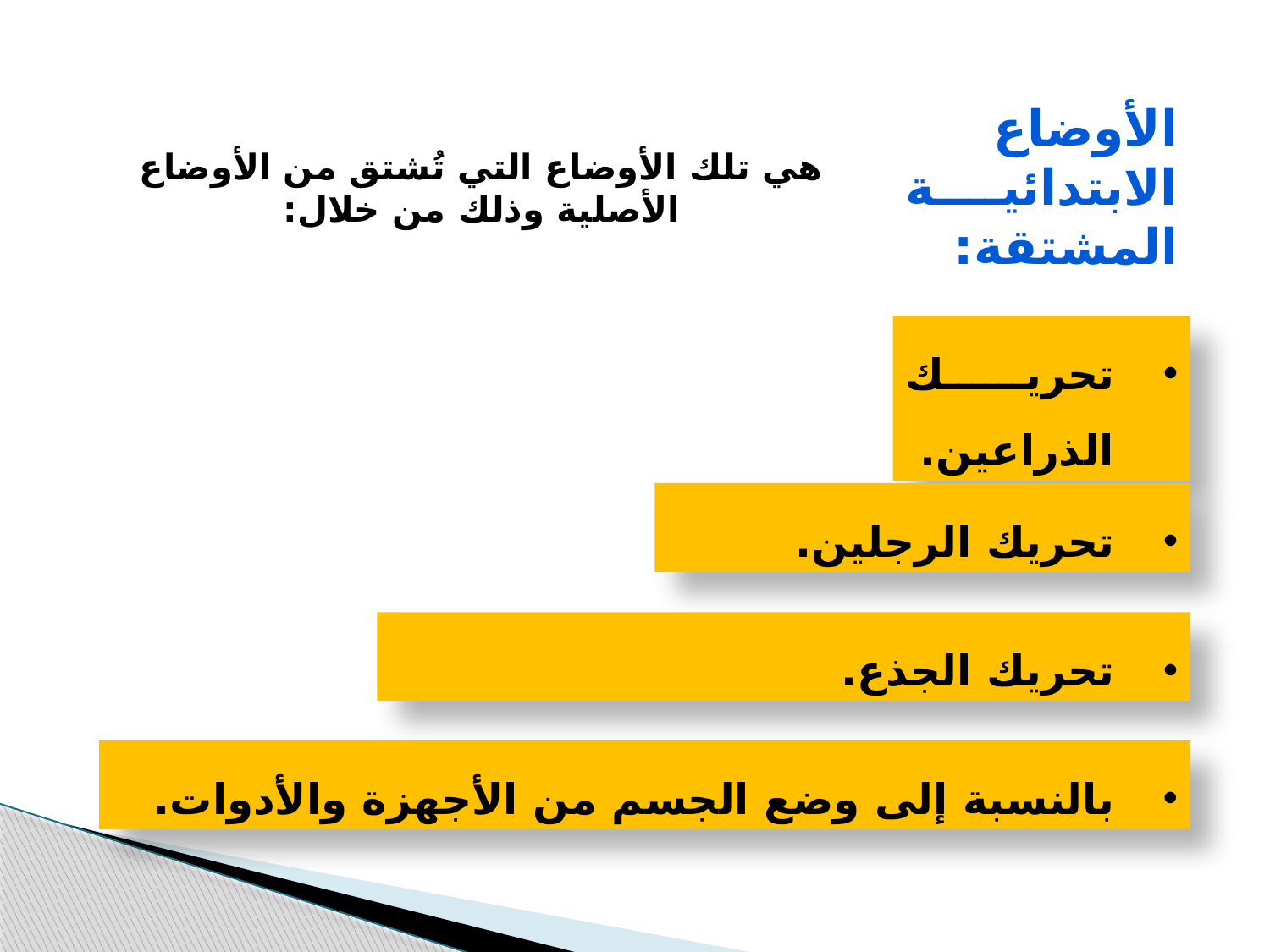

الأوضاع الابتدائية المشتقة:
هي تلك الأوضاع التي تُشتق من الأوضاع الأصلية وذلك من خلال:
تحريك الذراعين.
تحريك الرجلين.
تحريك الجذع.
بالنسبة إلى وضع الجسم من الأجهزة والأدوات.